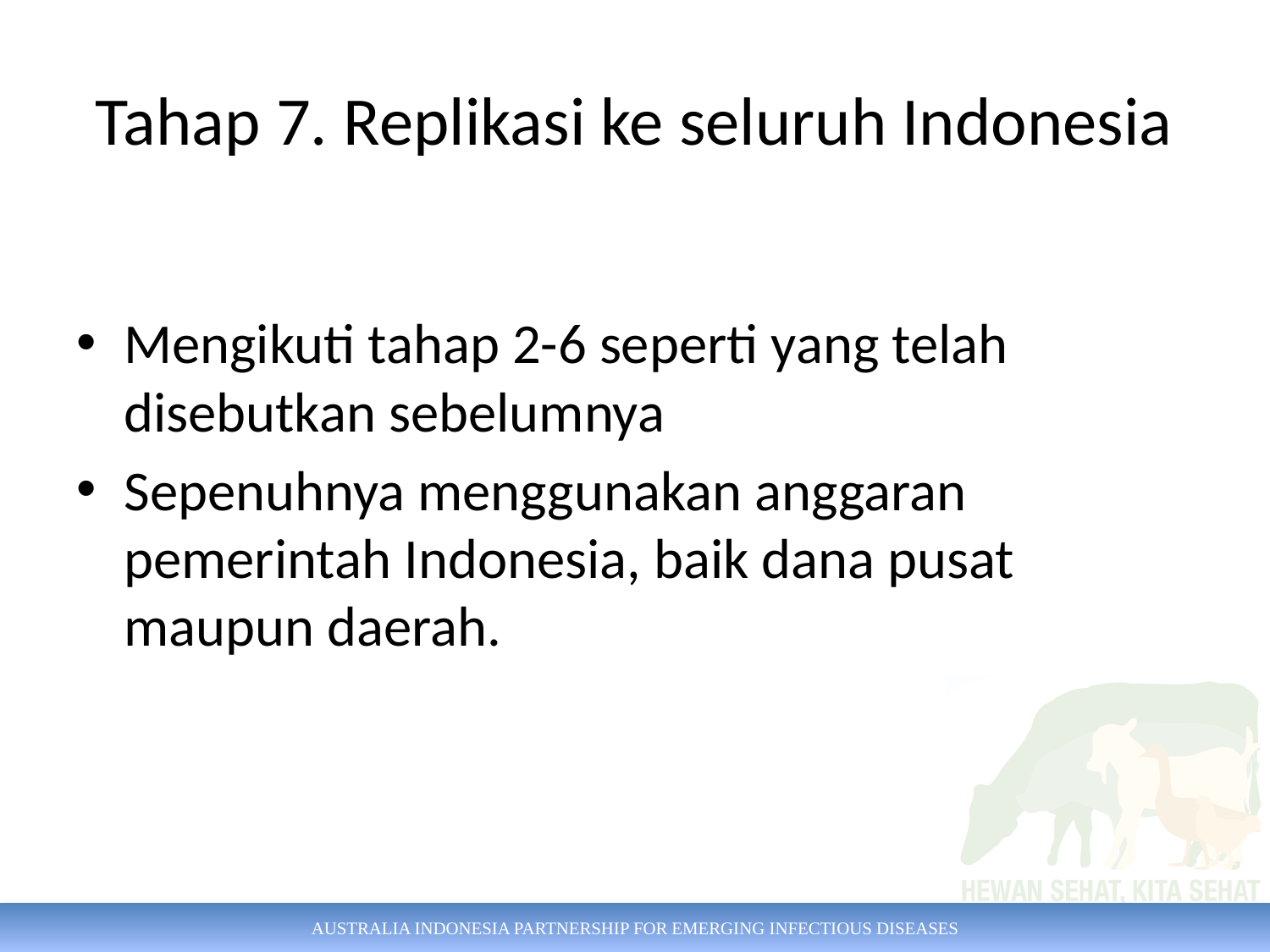

# Tahap 7. Replikasi ke seluruh Indonesia

Mengikuti tahap 2-6 seperti yang telah disebutkan sebelumnya
Sepenuhnya menggunakan anggaran pemerintah Indonesia, baik dana pusat maupun daerah.